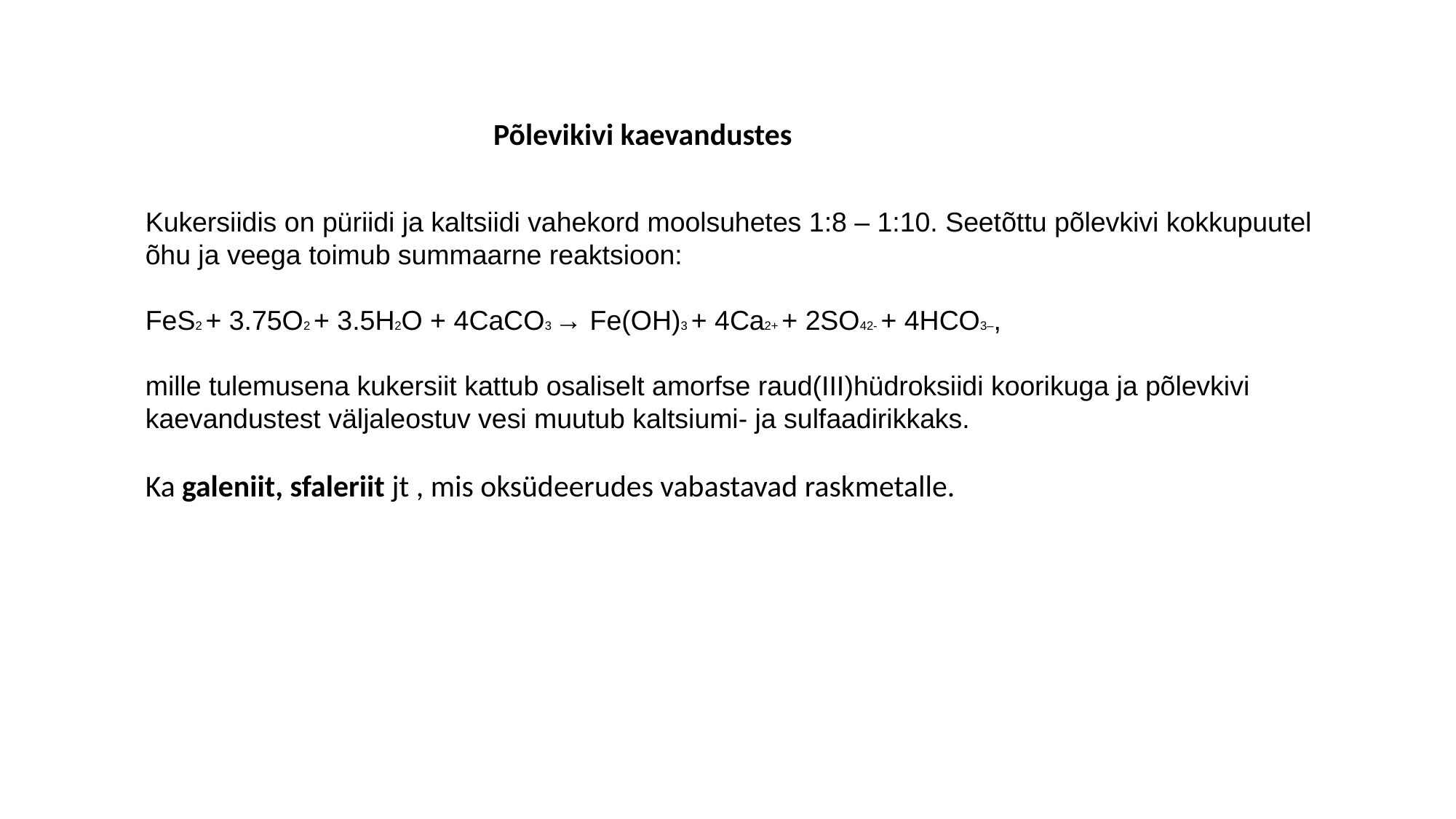

Põlevikivi kaevandustes
Kukersiidis on püriidi ja kaltsiidi vahekord moolsuhetes 1:8 – 1:10. Seetõttu põlevkivi kokkupuutel õhu ja veega toimub summaarne reaktsioon:

FeS2 + 3.75O2 + 3.5H2O + 4CaCO3 → Fe(OH)3 + 4Ca2+ + 2SO42- + 4HCO3–,

mille tulemusena kukersiit kattub osaliselt amorfse raud(III)hüdroksiidi koorikuga ja põlevkivi kaevandustest väljaleostuv vesi muutub kaltsiumi- ja sulfaadirikkaks.

Ka galeniit, sfaleriit jt , mis oksüdeerudes vabastavad raskmetalle.